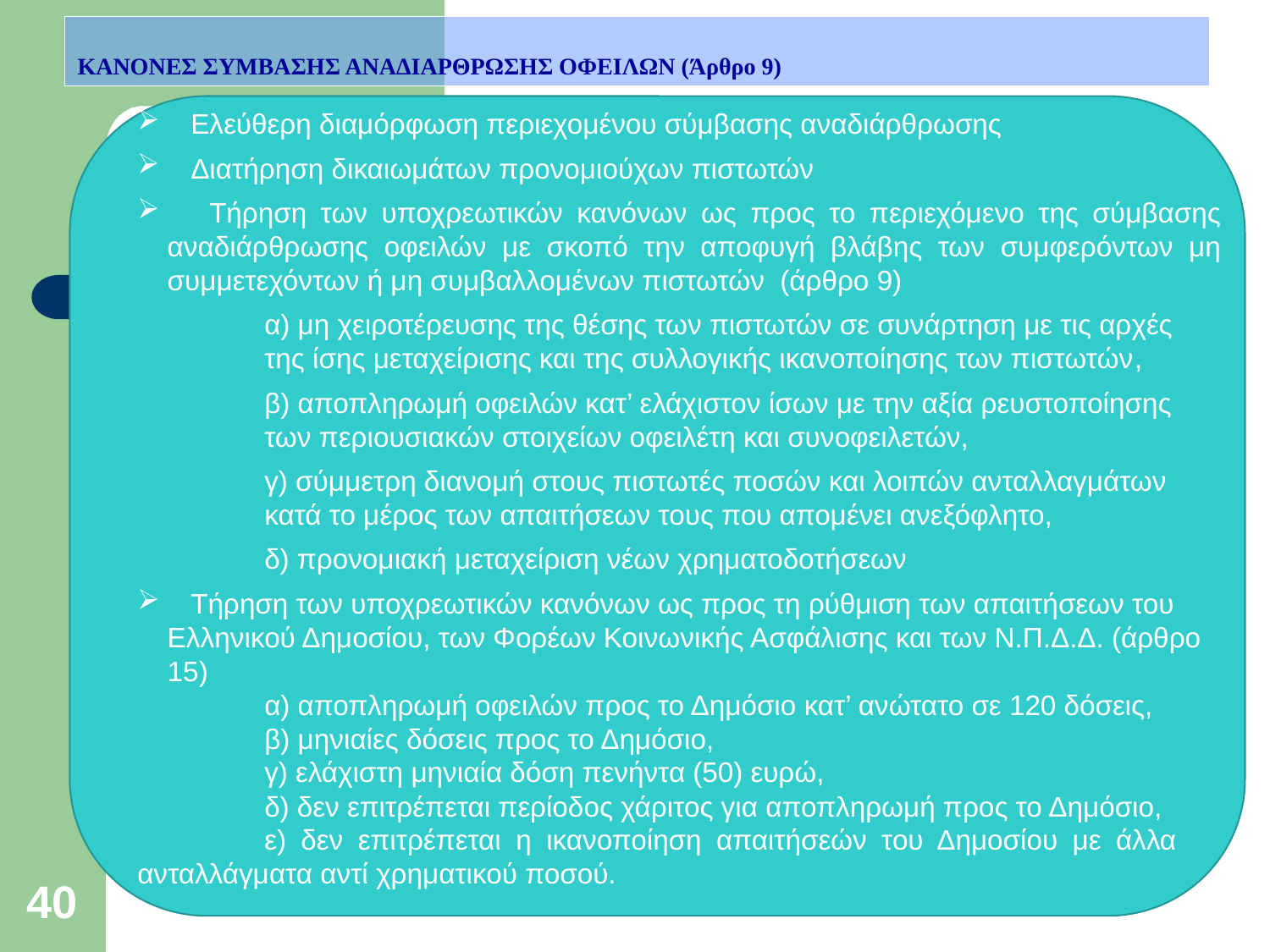

ΚΑΝΟΝΕΣ ΣΥΜΒΑΣΗΣ ΑΝΑΔΙΑΡΘΡΩΣΗΣ ΟΦΕΙΛΩΝ (Άρθρο 9)

   Ελεύθερη διαμόρφωση περιεχομένου σύμβασης αναδιάρθρωσης
   Διατήρηση δικαιωμάτων προνομιούχων πιστωτών
   Τήρηση των υποχρεωτικών κανόνων ως προς το περιεχόμενο της σύμβασης αναδιάρθρωσης οφειλών με σκοπό την αποφυγή βλάβης των συμφερόντων μη συμμετεχόντων ή μη συμβαλλομένων πιστωτών  (άρθρο 9)
	α) μη χειροτέρευσης της θέσης των πιστωτών σε συνάρτηση με τις αρχές 	της ίσης μεταχείρισης και της συλλογικής ικανοποίησης των πιστωτών,
	β) αποπληρωμή οφειλών κατ’ ελάχιστον ίσων με την αξία ρευστοποίησης 	των περιουσιακών στοιχείων οφειλέτη και συνοφειλετών,
	γ) σύμμετρη διανομή στους πιστωτές ποσών και λοιπών ανταλλαγμάτων 	κατά το μέρος των απαιτήσεων τους που απομένει ανεξόφλητο,
	δ) προνομιακή μεταχείριση νέων χρηματοδοτήσεων
   Τήρηση των υποχρεωτικών κανόνων ως προς τη ρύθμιση των απαιτήσεων του Ελληνικού Δημοσίου, των Φορέων Κοινωνικής Ασφάλισης και των Ν.Π.Δ.Δ. (άρθρο 15)
	α) αποπληρωμή οφειλών προς το Δημόσιο κατ’ ανώτατο σε 120 δόσεις,
	β) μηνιαίες δόσεις προς το Δημόσιο,
	γ) ελάχιστη μηνιαία δόση πενήντα (50) ευρώ,
	δ) δεν επιτρέπεται περίοδος χάριτος για αποπληρωμή προς το Δημόσιο,
	ε) δεν επιτρέπεται η ικανοποίηση απαιτήσεών του Δημοσίου με άλλα 	ανταλλάγματα αντί χρηματικού ποσού.

40